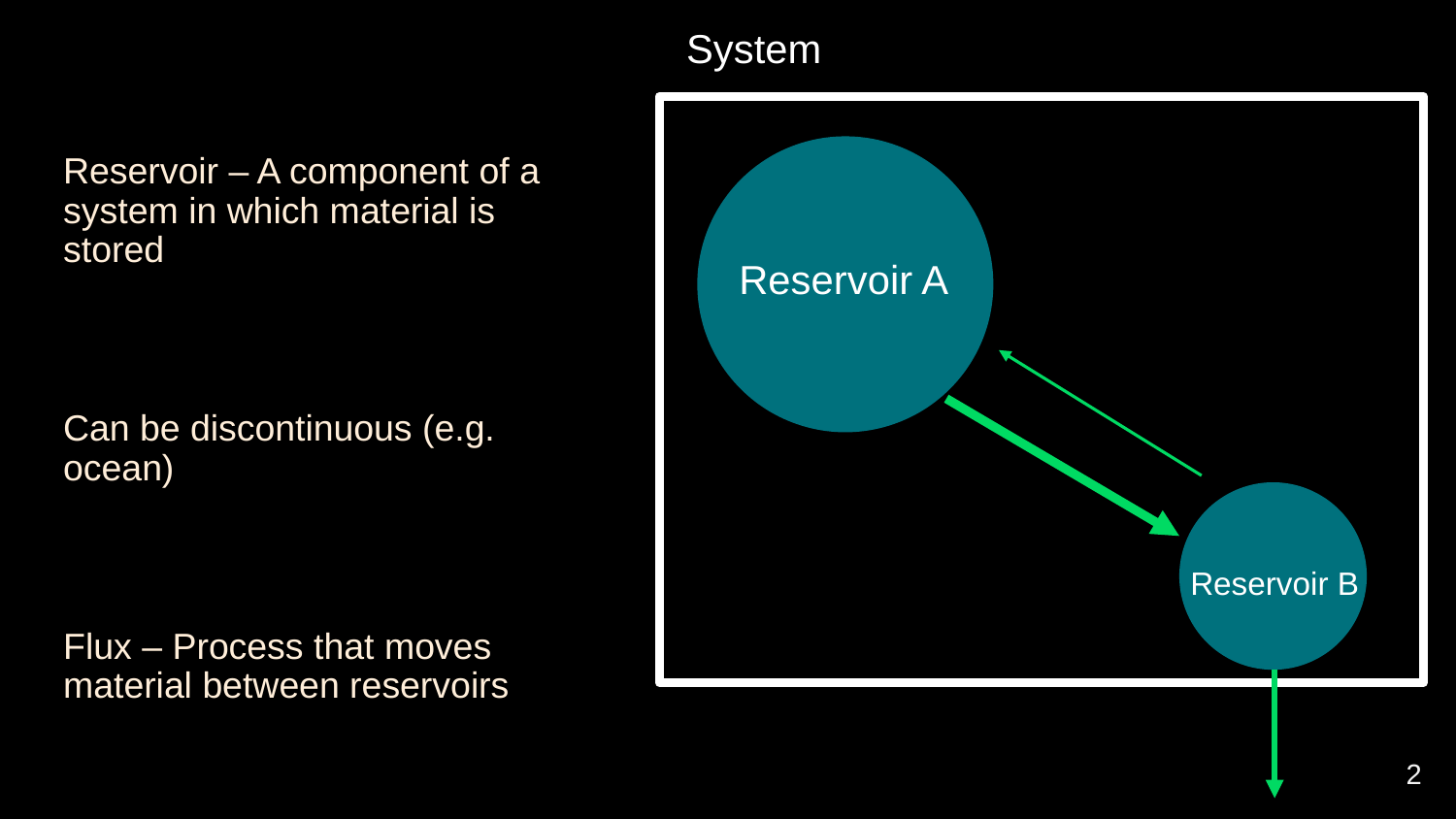

System

Reservoir – A component of a system in which material is stored

Can be discontinuous (e.g. ocean)

Flux – Process that moves material between reservoirs

Reservoir A

Reservoir B
2